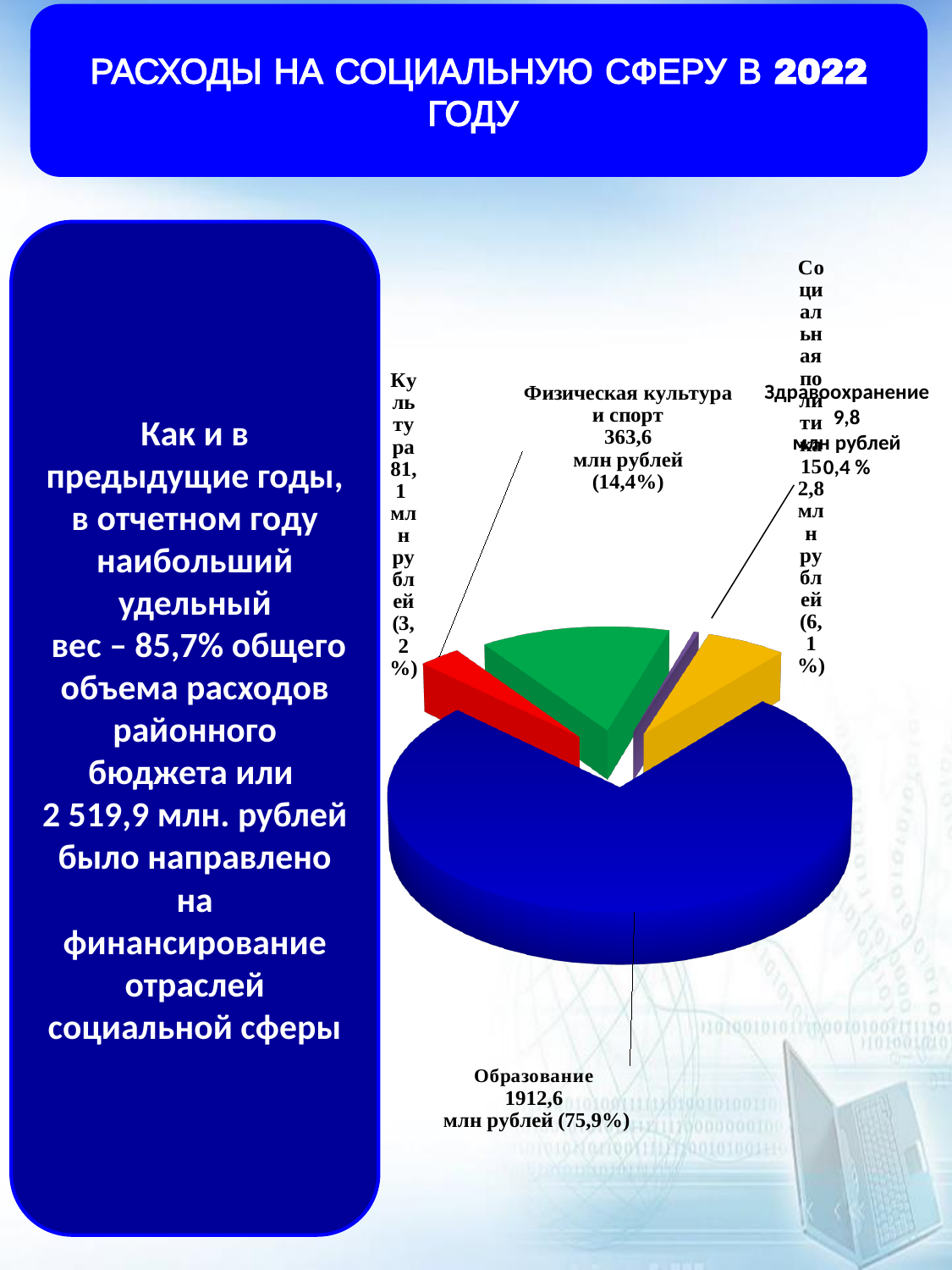

РАСХОДЫ НА СОЦИАЛЬНУЮ СФЕРУ В 2022 ГОДУ
Как и в предыдущие годы, в отчетном году наибольший удельный
 вес – 85,7% общего объема расходов районного бюджета или
2 519,9 млн. рублей было направлено на финансирование отраслей социальной сферы

[unsupported chart]

Здравоохранение
9,8
млн рублей
0,4 %
1571,7
1500,9